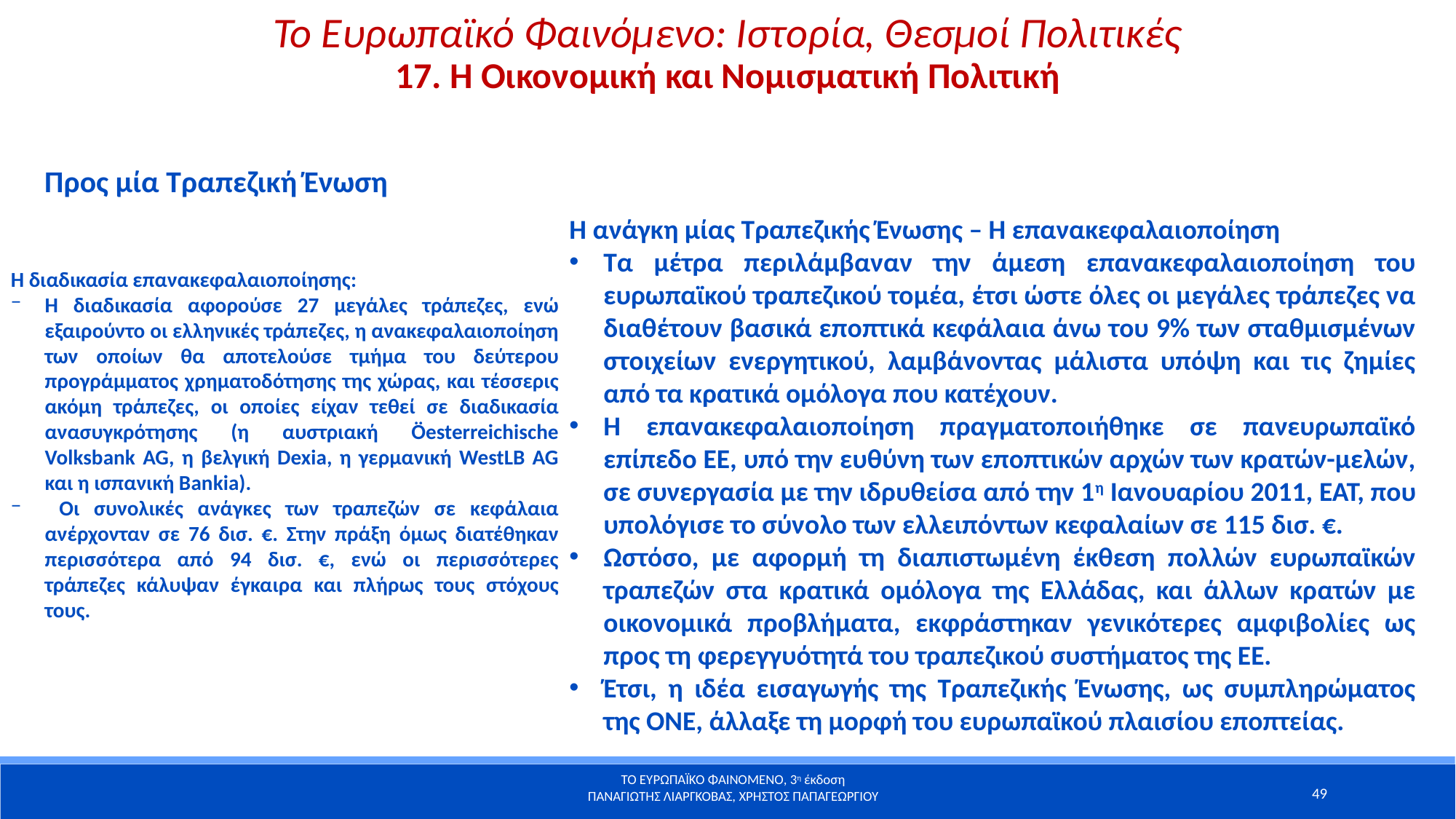

Το Ευρωπαϊκό Φαινόμενο: Ιστορία, Θεσμοί Πολιτικές
17. Η Οικονομική και Νομισματική Πολιτική
Προς μία Τραπεζική Ένωση
Η ανάγκη μίας Τραπεζικής Ένωσης – Η επανακεφαλαιοποίηση
Τα μέτρα περιλάμβαναν την άμεση επανακεφαλαιοποίηση του ευρωπαϊκού τραπεζικού τομέα, έτσι ώστε όλες οι μεγάλες τράπεζες να διαθέτουν βασικά εποπτικά κεφάλαια άνω του 9% των σταθμισμένων στοιχείων ενεργητικού, λαμβάνοντας μάλιστα υπόψη και τις ζημίες από τα κρατικά ομόλογα που κατέχουν.
Η επανακεφαλαιοποίηση πραγματοποιήθηκε σε πανευρωπαϊκό επίπεδο ΕΕ, υπό την ευθύνη των εποπτικών αρχών των κρατών-μελών, σε συνεργασία με την ιδρυθείσα από την 1η Ιανουαρίου 2011, ΕΑΤ, που υπολόγισε το σύνολο των ελλειπόντων κεφαλαίων σε 115 δισ. €.
Ωστόσο, με αφορμή τη διαπιστωμένη έκθεση πολλών ευρωπαϊκών τραπεζών στα κρατικά ομόλογα της Ελλάδας, και άλλων κρατών με οικονομικά προβλήματα, εκφράστηκαν γενικότερες αμφιβολίες ως προς τη φερεγγυότητά του τραπεζικού συστήματος της ΕΕ.
Έτσι, η ιδέα εισαγωγής της Τραπεζικής Ένωσης, ως συμπληρώματος της ΟΝΕ, άλλαξε τη μορφή του ευρωπαϊκού πλαισίου εποπτείας.
Η διαδικασία επανακεφαλαιοποίησης:
Η διαδικασία αφορούσε 27 μεγάλες τράπεζες, ενώ εξαιρούντο οι ελληνικές τράπεζες, η ανακεφαλαιοποίηση των οποίων θα αποτελούσε τμήμα του δεύτερου προγράμματος χρηματοδότησης της χώρας, και τέσσερις ακόμη τράπεζες, οι οποίες είχαν τεθεί σε διαδικασία ανασυγκρότησης (η αυστριακή Öesterreichische Volksbank AG, η βελγική Dexia, η γερμανική WestLB AG και η ισπανική Bankia).
 Οι συνολικές ανάγκες των τραπεζών σε κεφάλαια ανέρχονταν σε 76 δισ. €. Στην πράξη όμως διατέθηκαν περισσότερα από 94 δισ. €, ενώ οι περισσότερες τράπεζες κάλυψαν έγκαιρα και πλήρως τους στόχους τους.

49